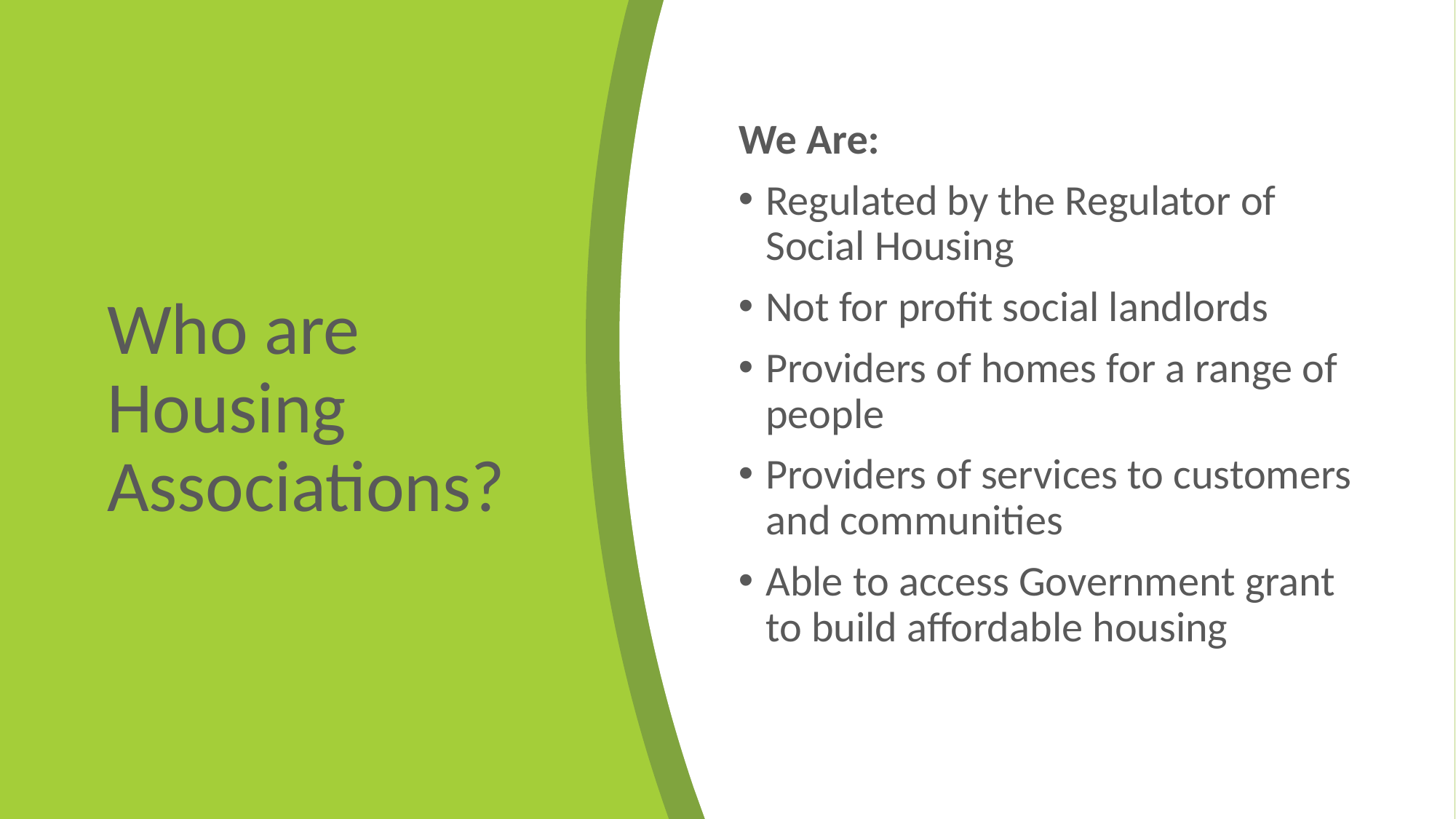

We Are:
Regulated by the Regulator of Social Housing
Not for profit social landlords
Providers of homes for a range of people
Providers of services to customers and communities
Able to access Government grant to build affordable housing

# Who are Housing Associations?